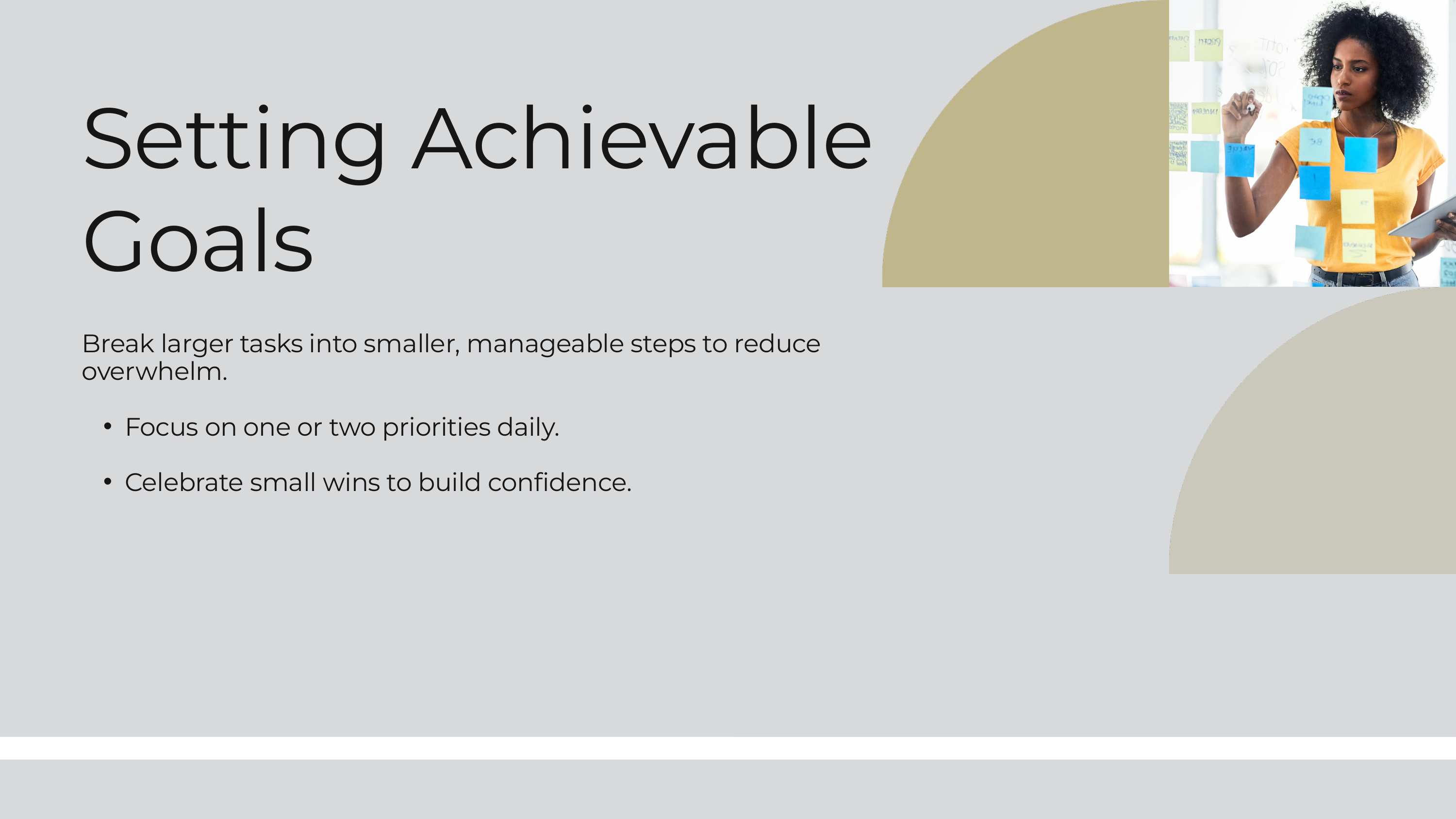

Setting Achievable Goals

Break larger tasks into smaller, manageable steps to reduce overwhelm.

Focus on one or two priorities daily.

Celebrate small wins to build confidence.